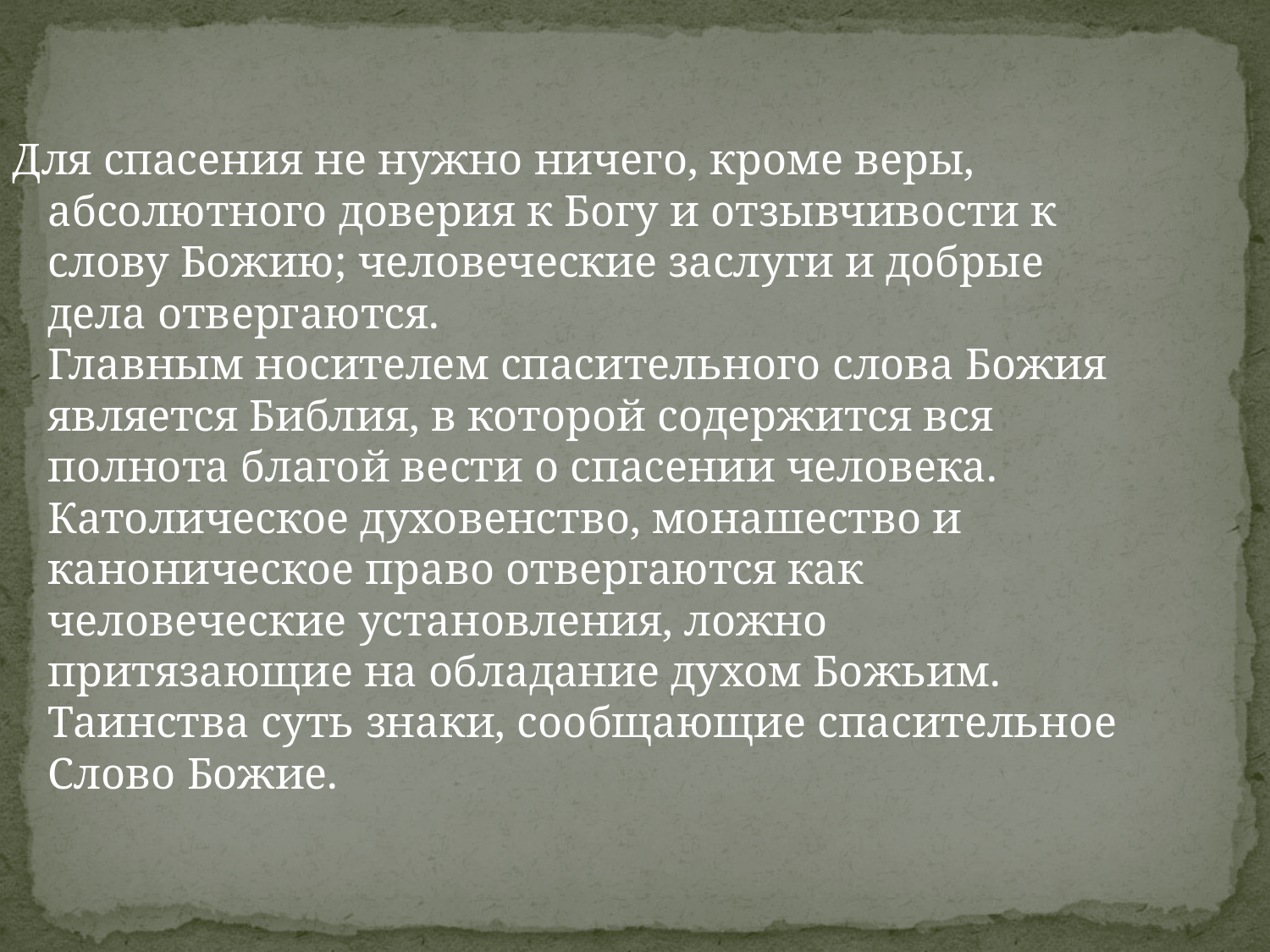

Для спасения не нужно ничего, кроме веры, абсолютного доверия к Богу и отзывчивости к слову Божию; человеческие заслуги и добрые дела отвергаются. 
Главным носителем спасительного слова Божия является Библия, в которой содержится вся полнота благой вести о спасении человека. 
Католическое духовенство, монашество и каноническое право отвергаются как человеческие установления, ложно притязающие на обладание духом Божьим. 
Таинства суть знаки, сообщающие спасительное Слово Божие.